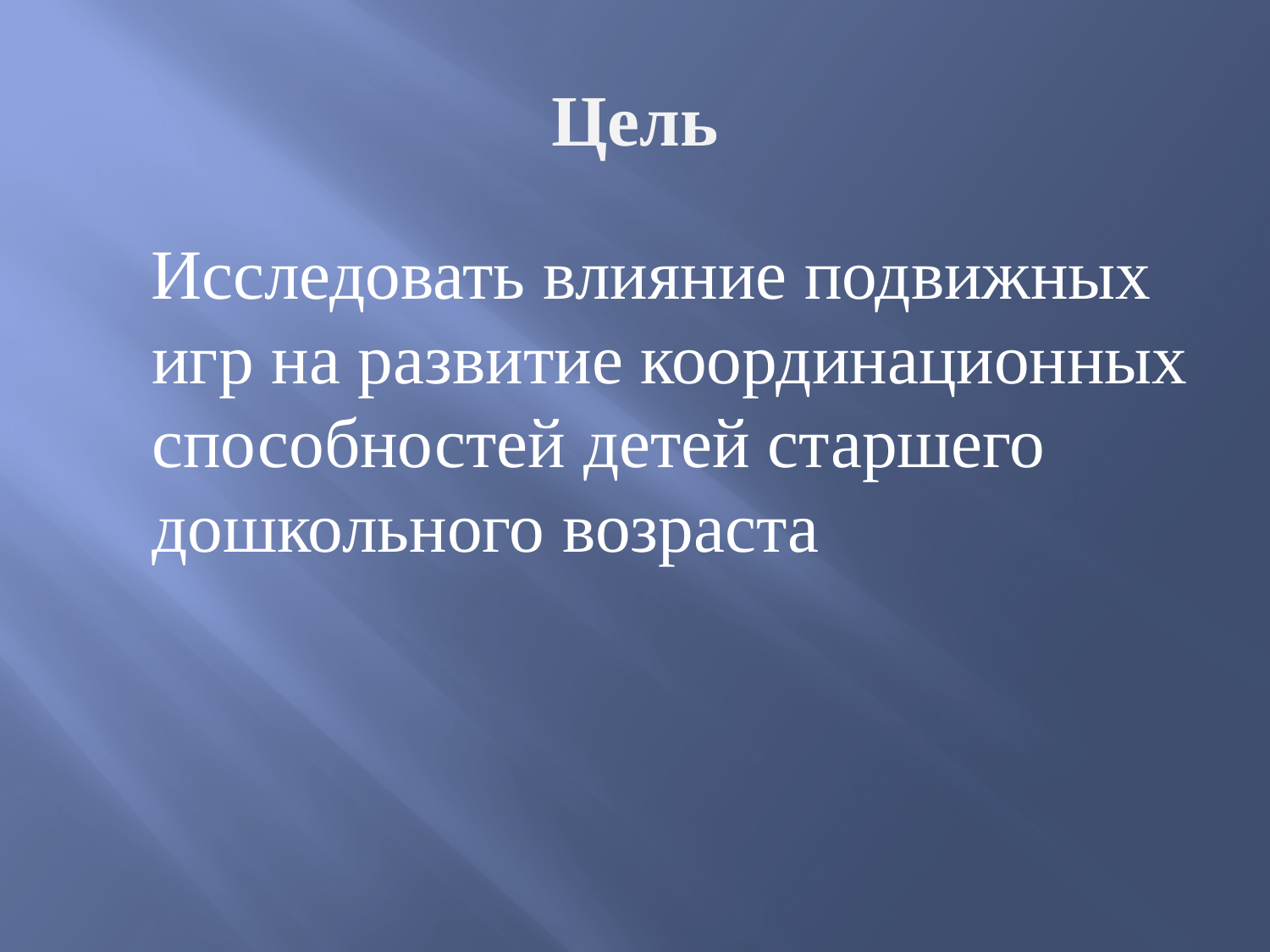

# Цель
Исследовать влияние подвижных игр на развитие координационных способностей детей старшего дошкольного возраста